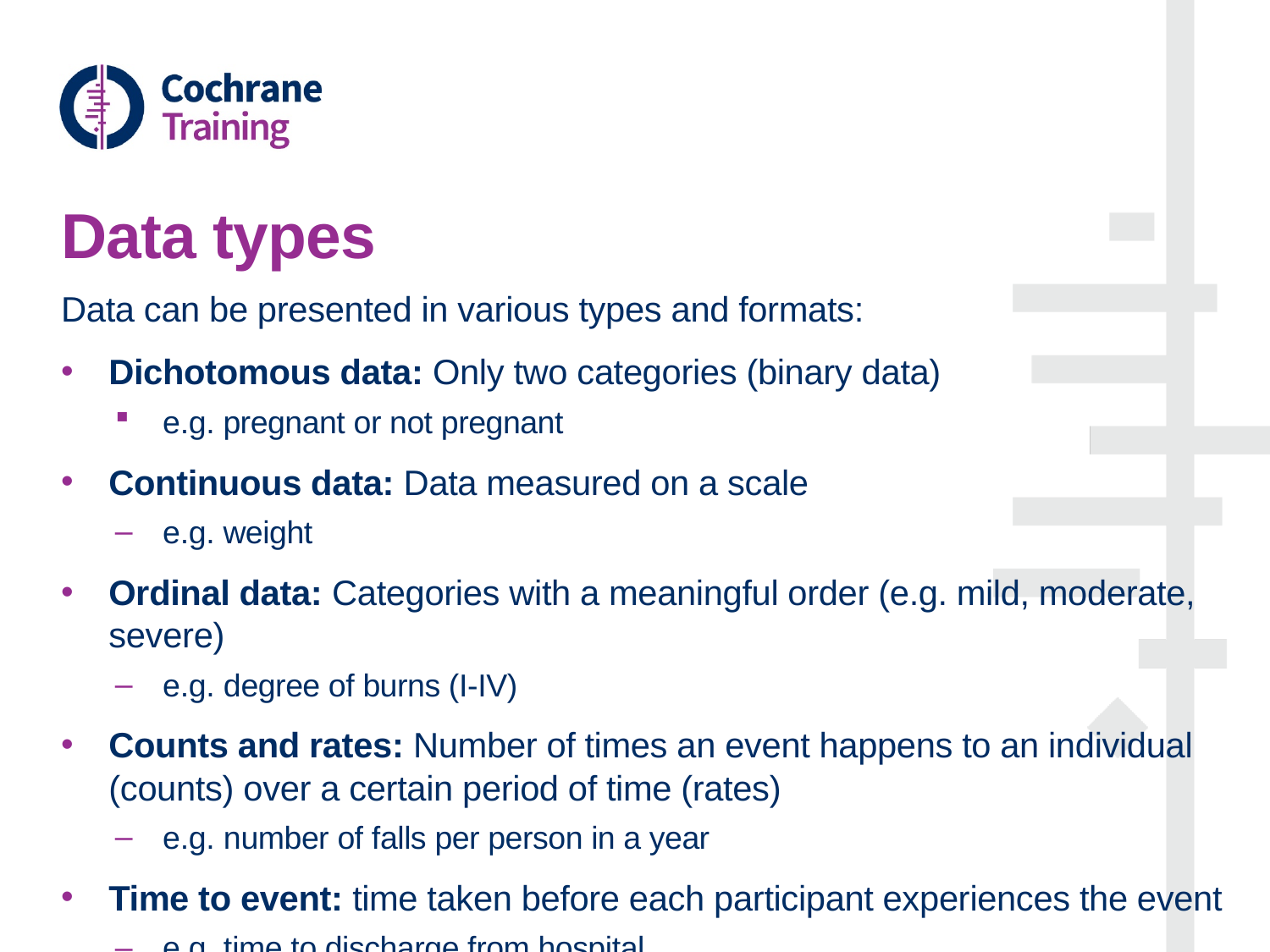

# Data types
Data can be presented in various types and formats:
Dichotomous data: Only two categories (binary data)
e.g. pregnant or not pregnant
Continuous data: Data measured on a scale
e.g. weight
Ordinal data: Categories with a meaningful order (e.g. mild, moderate, severe)
e.g. degree of burns (I-IV)
Counts and rates: Number of times an event happens to an individual (counts) over a certain period of time (rates)
e.g. number of falls per person in a year
Time to event: time taken before each participant experiences the event
e.g. time to discharge from hospital